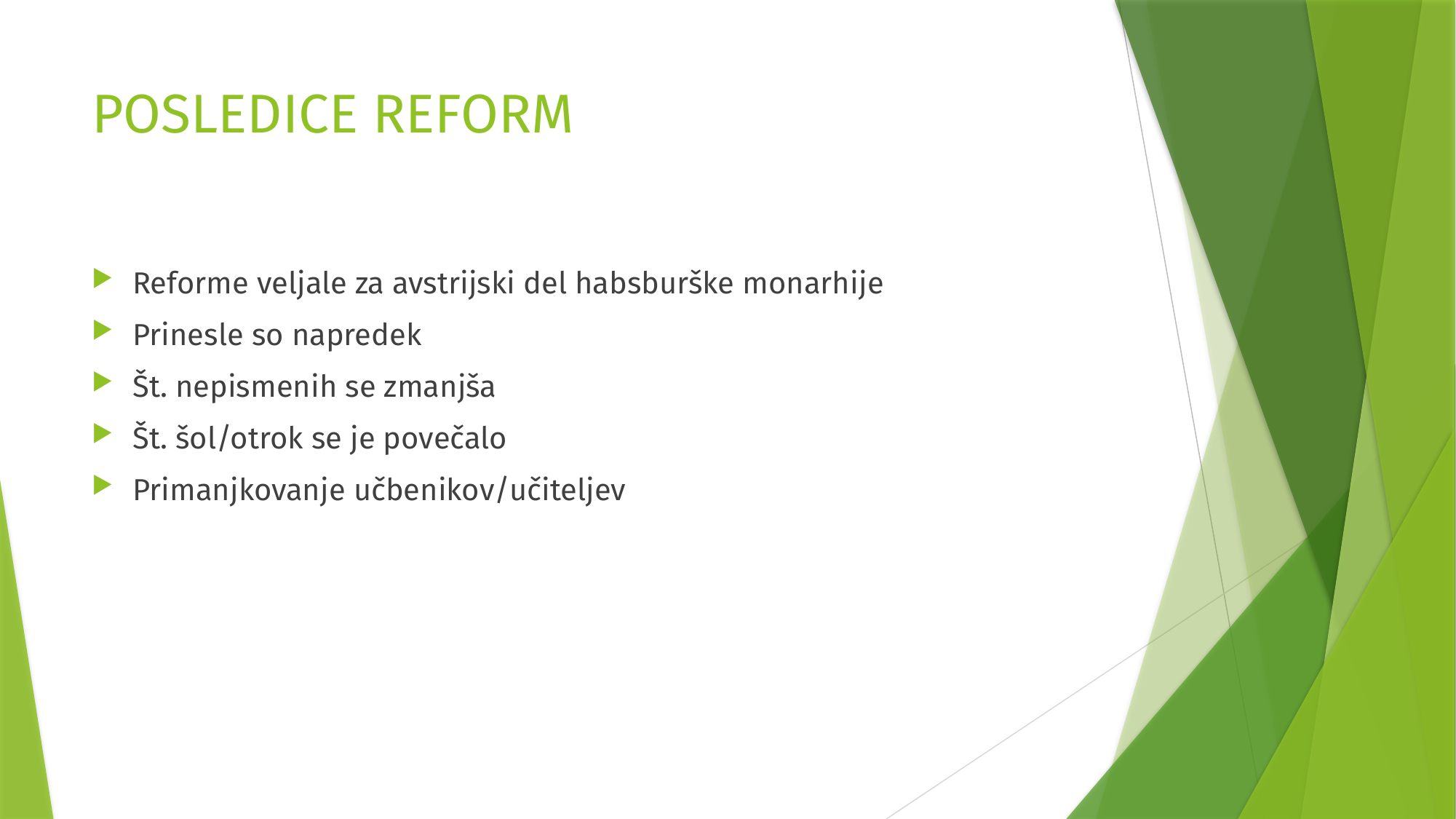

# POSLEDICE REFORM
Reforme veljale za avstrijski del habsburške monarhije
Prinesle so napredek
Št. nepismenih se zmanjša
Št. šol/otrok se je povečalo
Primanjkovanje učbenikov/učiteljev